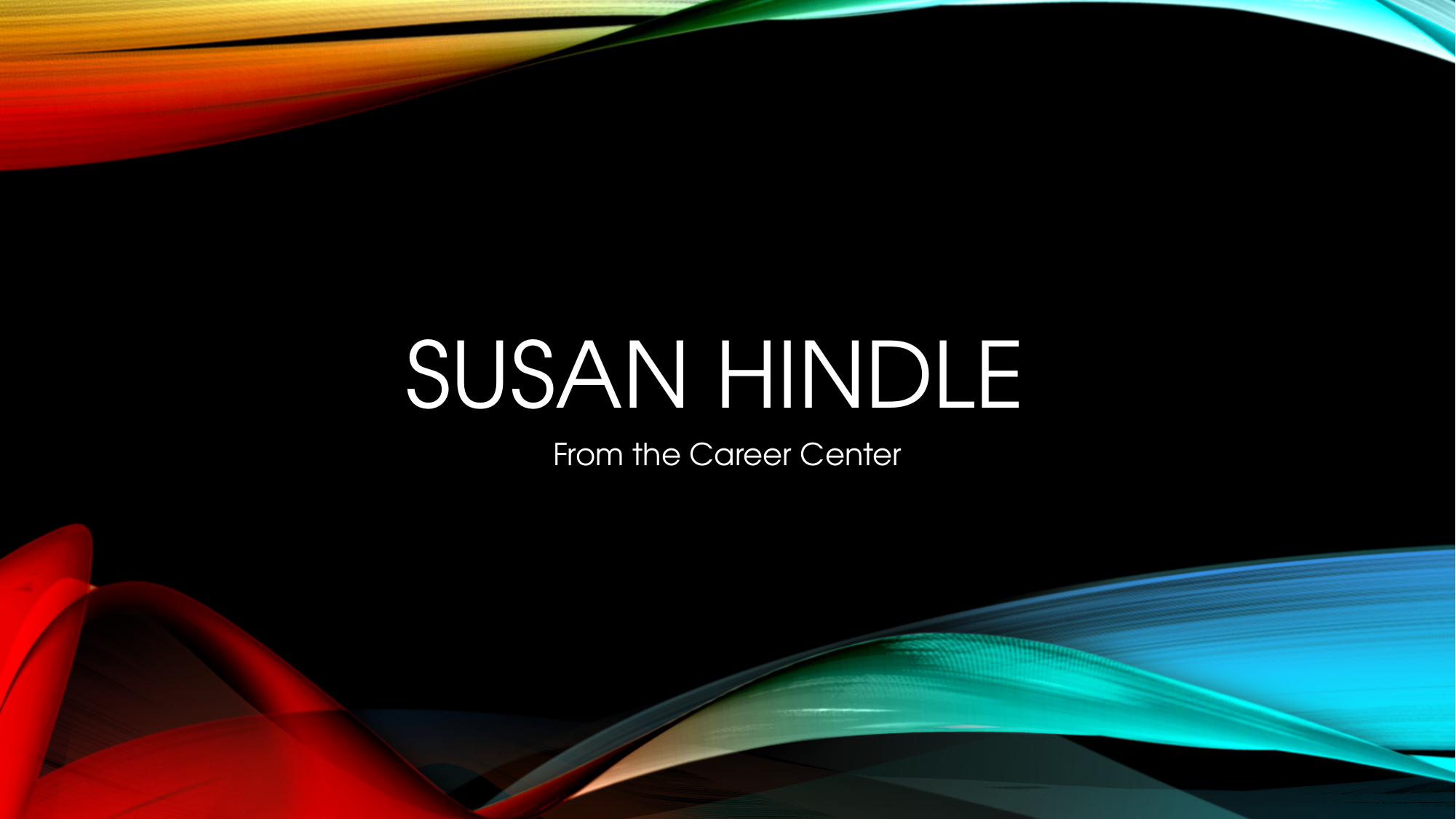

# Susan Hindle
From the Career Center